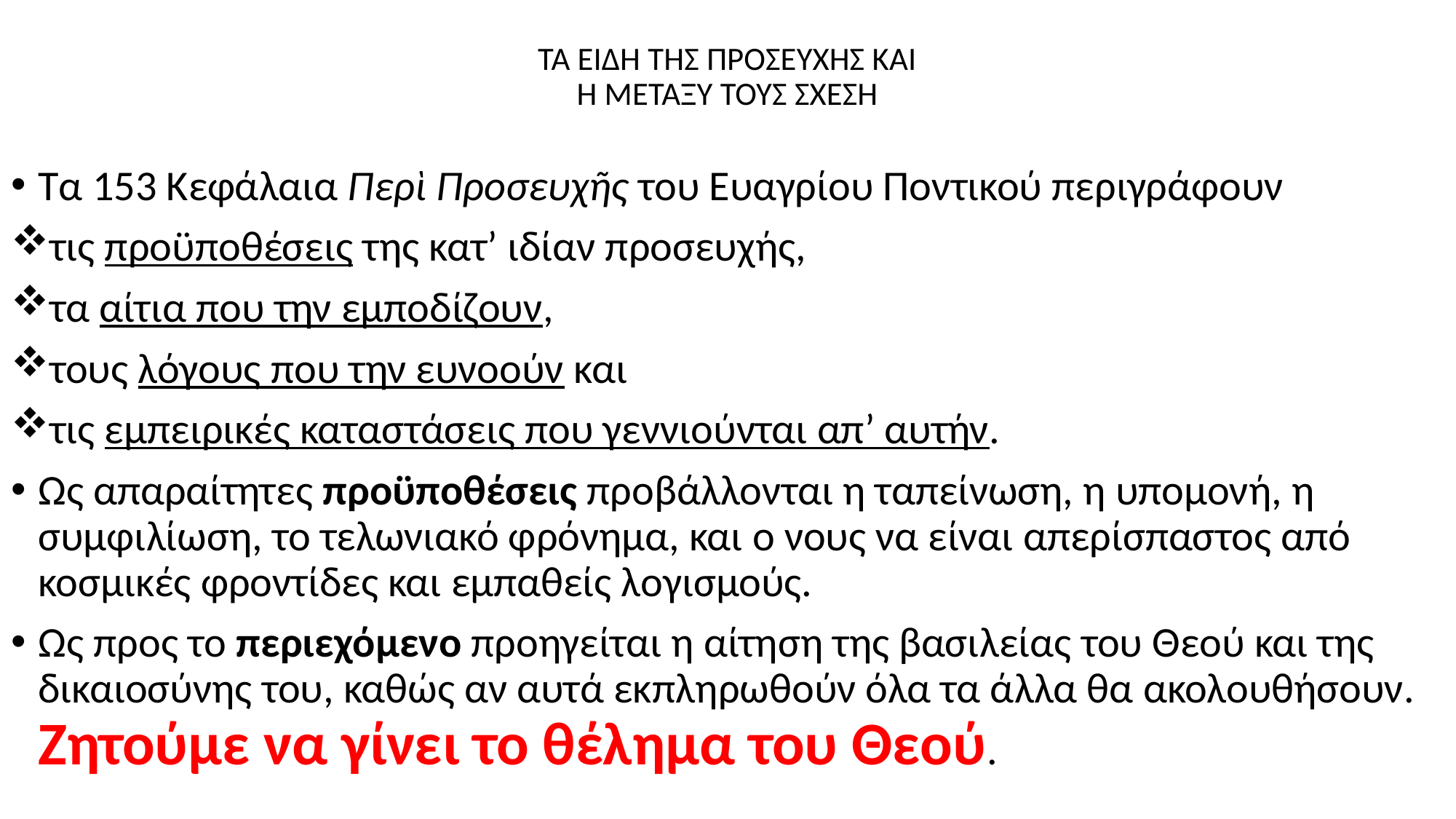

# ΤΑ ΕΙΔΗ ΤΗΣ ΠΡΟΣΕΥΧΗΣ ΚΑΙ Η ΜΕΤΑΞΥ ΤΟΥΣ ΣΧΕΣΗ
Τα 153 Κεφάλαια Περὶ Προσευχῆς του Ευαγρίου Ποντικού περιγράφουν
τις προϋποθέσεις της κατ’ ιδίαν προσευχής,
τα αίτια που την εμποδίζουν,
τους λόγους που την ευνοούν και
τις εμπειρικές καταστάσεις που γεννιούνται απ’ αυτήν.
Ως απαραίτητες προϋποθέσεις προβάλλονται η ταπείνωση, η υπομονή, η συμφιλίωση, το τελωνιακό φρόνημα, και ο νους να είναι απερίσπαστος από κοσμικές φροντίδες και εμπαθείς λογισμούς.
Ως προς το περιεχόμενο προηγείται η αίτηση της βασιλείας του Θεού και της δικαιοσύνης του, καθώς αν αυτά εκπληρωθούν όλα τα άλλα θα ακολουθήσουν. Ζητούμε να γίνει το θέλημα του Θεού.